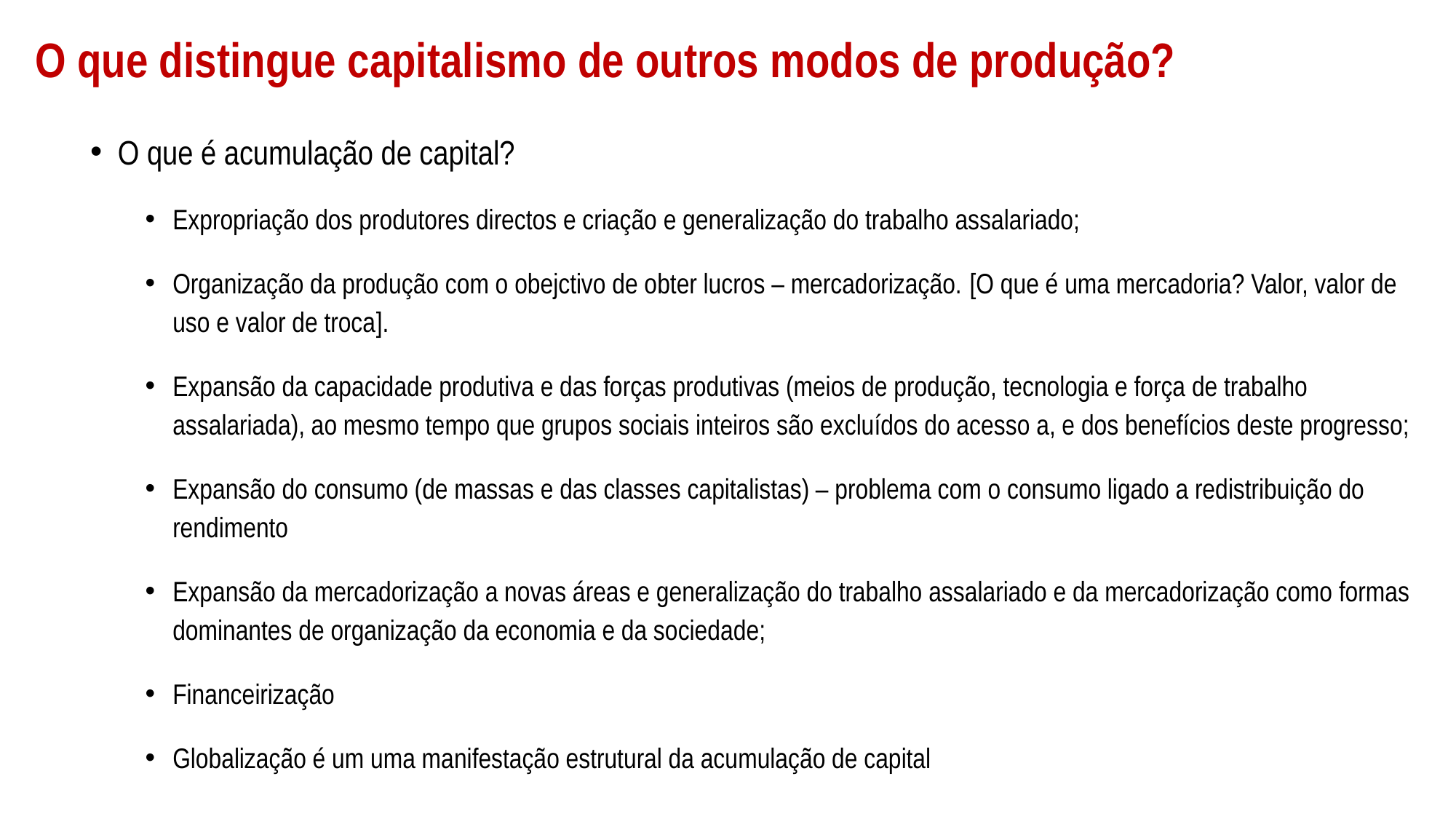

# O que distingue capitalismo de outros modos de produção?
O que é acumulação de capital?
Expropriação dos produtores directos e criação e generalização do trabalho assalariado;
Organização da produção com o obejctivo de obter lucros – mercadorização. [O que é uma mercadoria? Valor, valor de uso e valor de troca].
Expansão da capacidade produtiva e das forças produtivas (meios de produção, tecnologia e força de trabalho assalariada), ao mesmo tempo que grupos sociais inteiros são excluídos do acesso a, e dos benefícios deste progresso;
Expansão do consumo (de massas e das classes capitalistas) – problema com o consumo ligado a redistribuição do rendimento
Expansão da mercadorização a novas áreas e generalização do trabalho assalariado e da mercadorização como formas dominantes de organização da economia e da sociedade;
Financeirização
Globalização é um uma manifestação estrutural da acumulação de capital